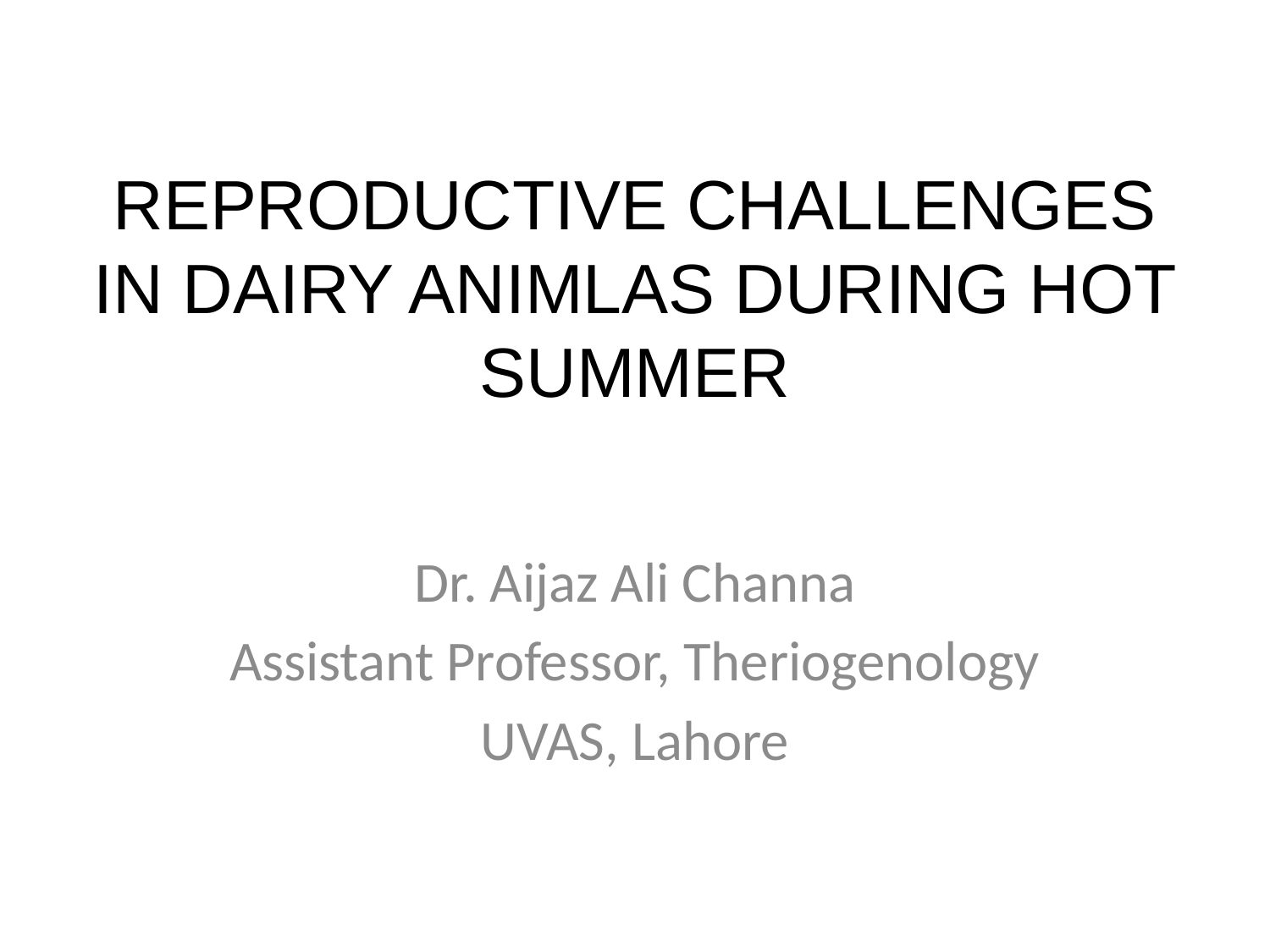

# REPRODUCTIVE CHALLENGES IN DAIRY ANIMLAS DURING HOT SUMMER
Dr. Aijaz Ali Channa
Assistant Professor, Theriogenology
UVAS, Lahore